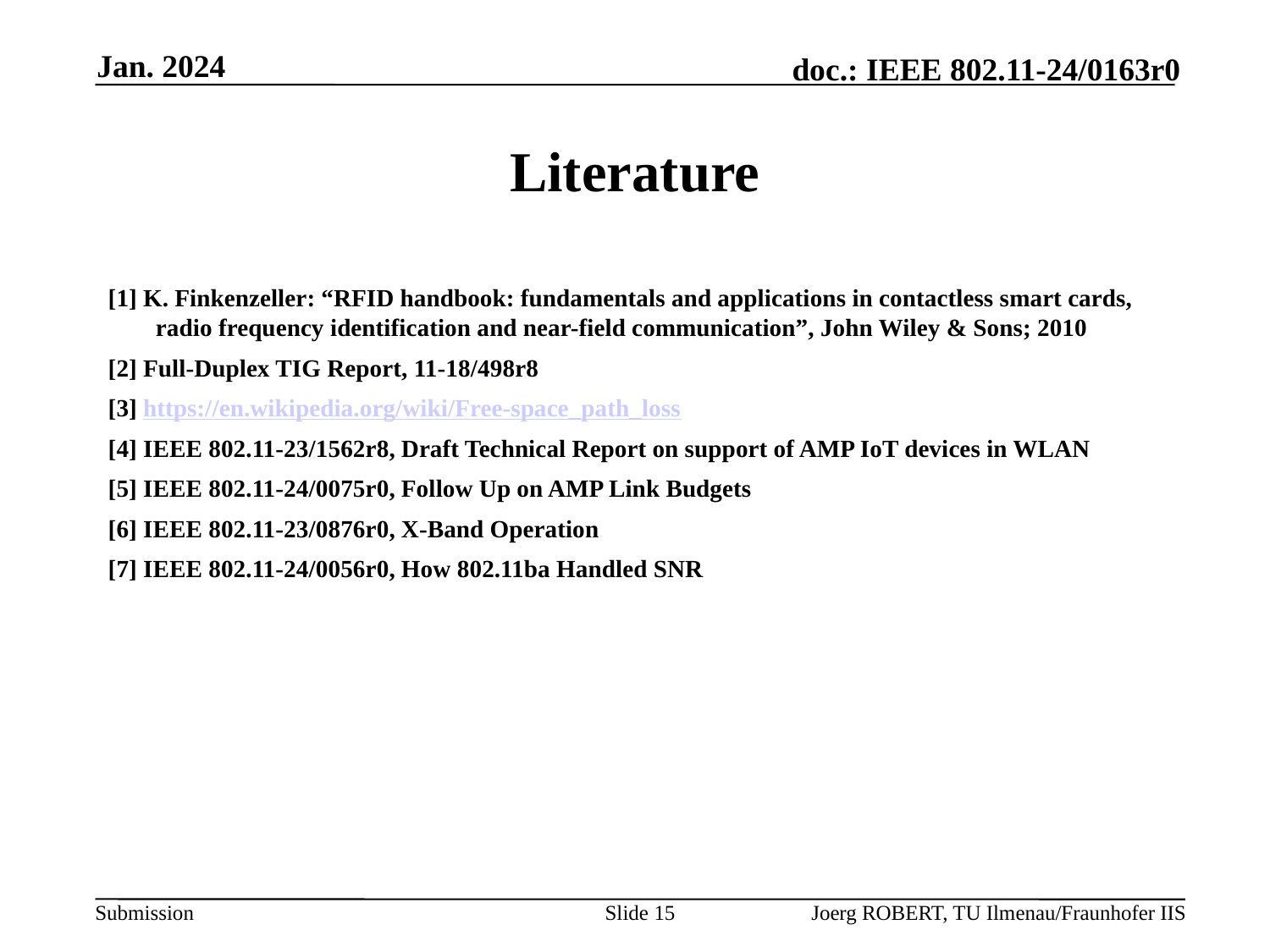

Jan. 2024
# Literature
[1] K. Finkenzeller: “RFID handbook: fundamentals and applications in contactless smart cards, radio frequency identification and near-field communication”, John Wiley & Sons; 2010
[2] Full-Duplex TIG Report, 11-18/498r8
[3] https://en.wikipedia.org/wiki/Free-space_path_loss
[4] IEEE 802.11-23/1562r8, Draft Technical Report on support of AMP IoT devices in WLAN
[5] IEEE 802.11-24/0075r0, Follow Up on AMP Link Budgets
[6] IEEE 802.11-23/0876r0, X-Band Operation
[7] IEEE 802.11-24/0056r0, How 802.11ba Handled SNR

Slide 15
Joerg ROBERT, TU Ilmenau/Fraunhofer IIS